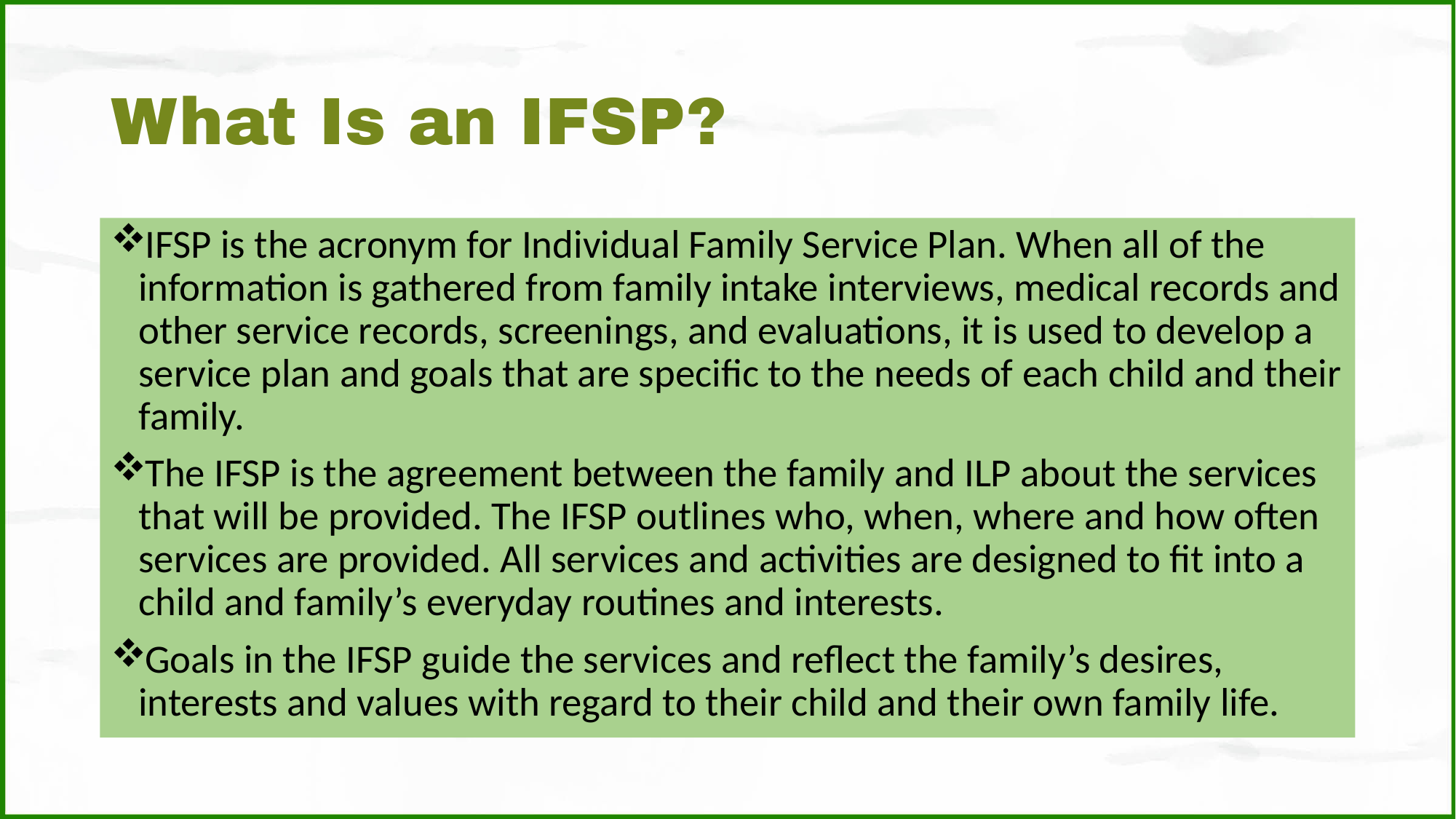

# What Is an IFSP?
IFSP is the acronym for Individual Family Service Plan. When all of the information is gathered from family intake interviews, medical records and other service records, screenings, and evaluations, it is used to develop a service plan and goals that are specific to the needs of each child and their family.
The IFSP is the agreement between the family and ILP about the services that will be provided. The IFSP outlines who, when, where and how often services are provided. All services and activities are designed to fit into a child and family’s everyday routines and interests.
Goals in the IFSP guide the services and reflect the family’s desires, interests and values with regard to their child and their own family life.